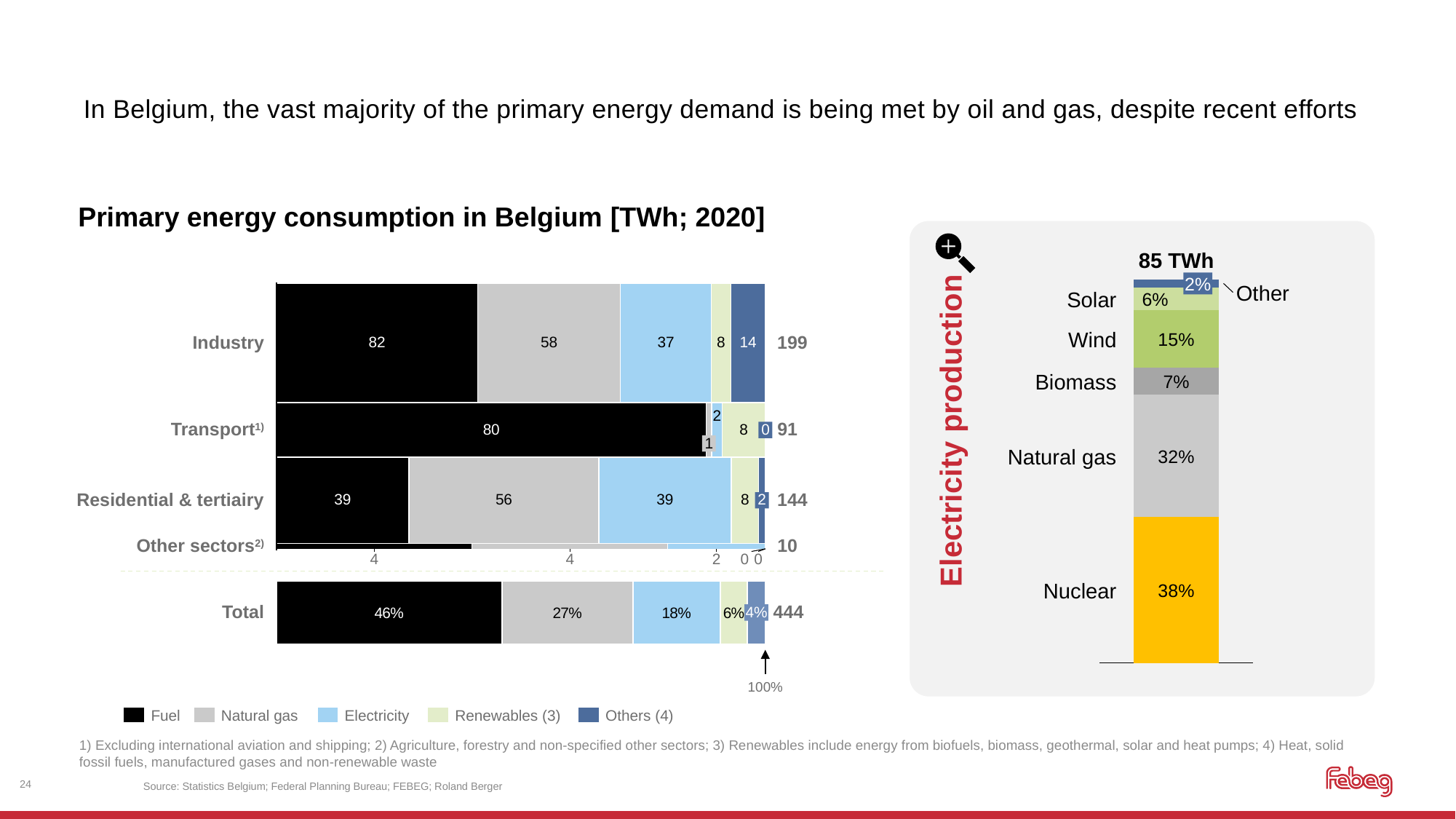

# In Belgium, the vast majority of the primary energy demand is being met by oil and gas, despite recent efforts
Primary energy consumption in Belgium [TWh; 2020]

85 TWh

### Chart

| Category |  |  |  |  |  |  |
|---|---|---|---|---|---|---|
2%
Other

Solar
6%
Feedstock
Wind
15%
Industry
199
82
58
37
8
14
Biomass
7%

Heavy comm. vehicles
2
LCVs
Others
Passenger cars
Transport1)
91
80
8
0
1
Electricity production
Natural gas
32%

Residential & tertiairy
144
39
56
39
8
2
Other sectors2)
10

### Chart

| Category |  |  |  |  |  |
|---|---|---|---|---|---|

### Chart

| Category |  |  |  |  |  |
|---|---|---|---|---|---|
4
4
2
0
0
Nuclear
38%

Total
444
4%
100%

Fuel
Natural gas
Electricity
Renewables (3)
Others (4)
1) Excluding international aviation and shipping; 2) Agriculture, forestry and non-specified other sectors; 3) Renewables include energy from biofuels, biomass, geothermal, solar and heat pumps; 4) Heat, solid fossil fuels, manufactured gases and non-renewable waste
24
Source: Statistics Belgium; Federal Planning Bureau; FEBEG; Roland Berger